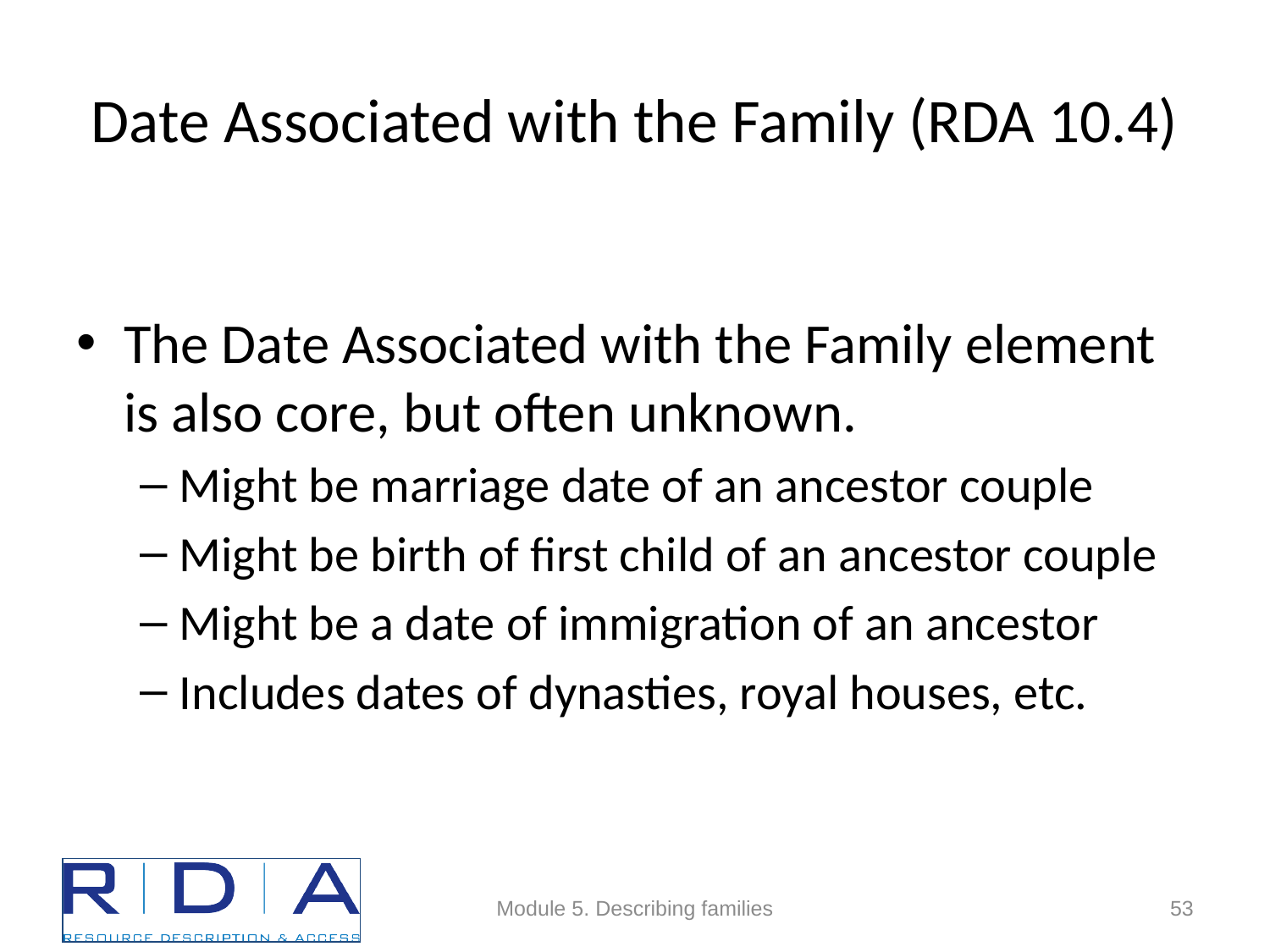

# Date Associated with the Family (RDA 10.4)

The Date Associated with the Family element is also core, but often unknown.
Might be marriage date of an ancestor couple
Might be birth of first child of an ancestor couple
Might be a date of immigration of an ancestor
Includes dates of dynasties, royal houses, etc.

Module 5. Describing families
53